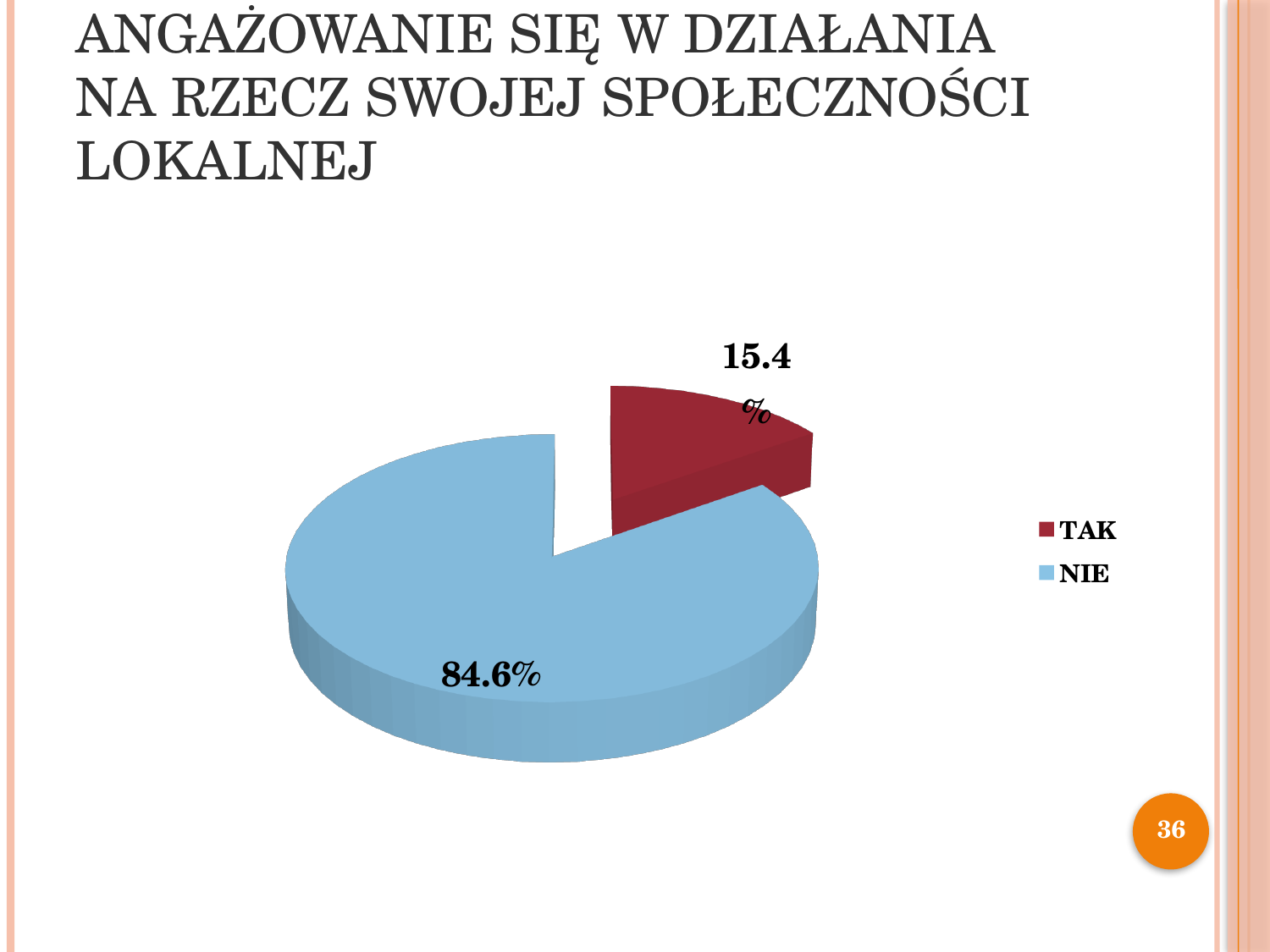

# Angażowanie się w działania na rzecz swojej społeczności lokalnej

[unsupported chart]

36